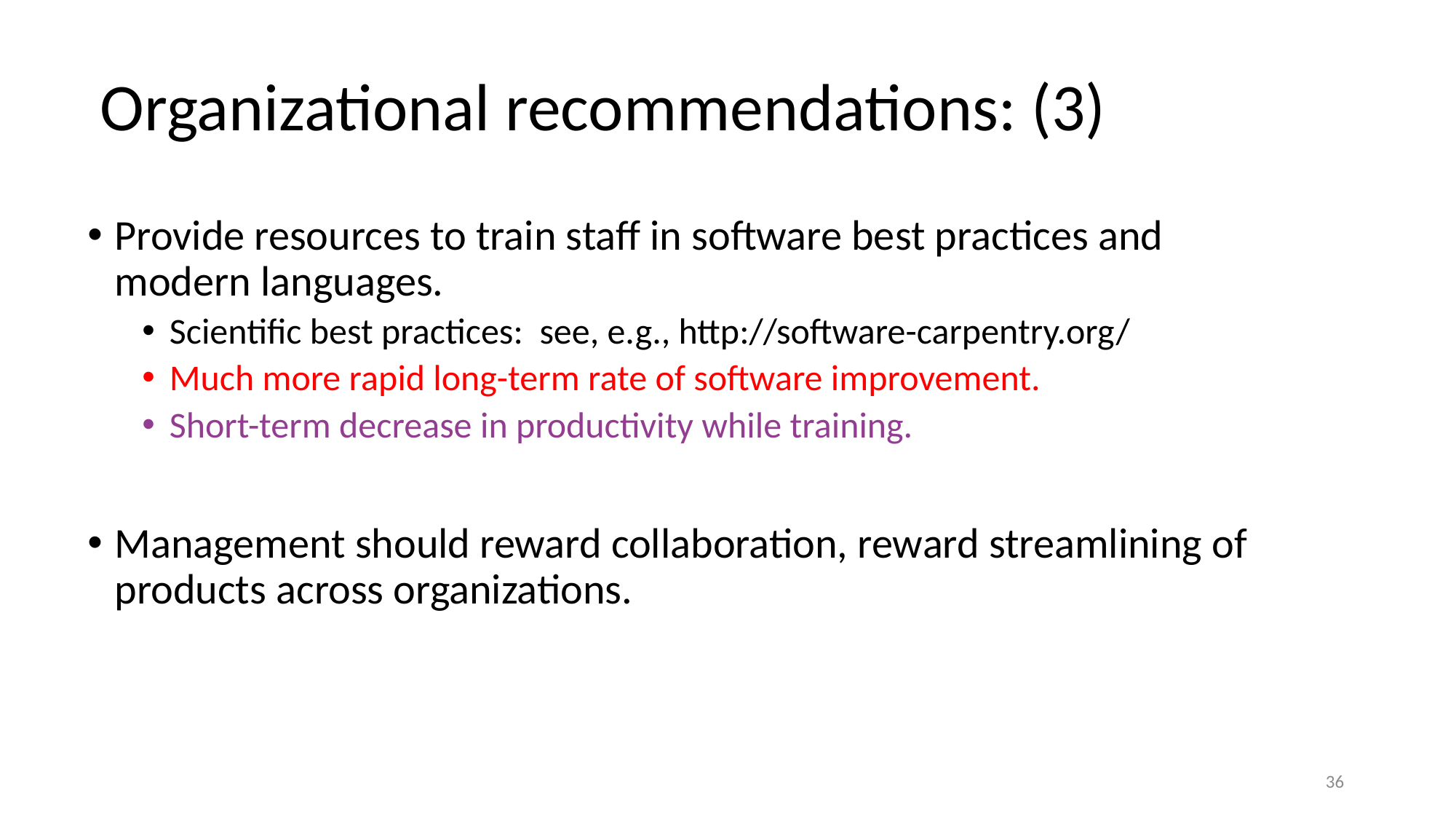

# Organizational recommendations: (3)
Provide resources to train staff in software best practices and modern languages.
Scientific best practices:  see, e.g., http://software-carpentry.org/
Much more rapid long-term rate of software improvement.
Short-term decrease in productivity while training.

Management should reward collaboration, reward streamlining of products across organizations.

36